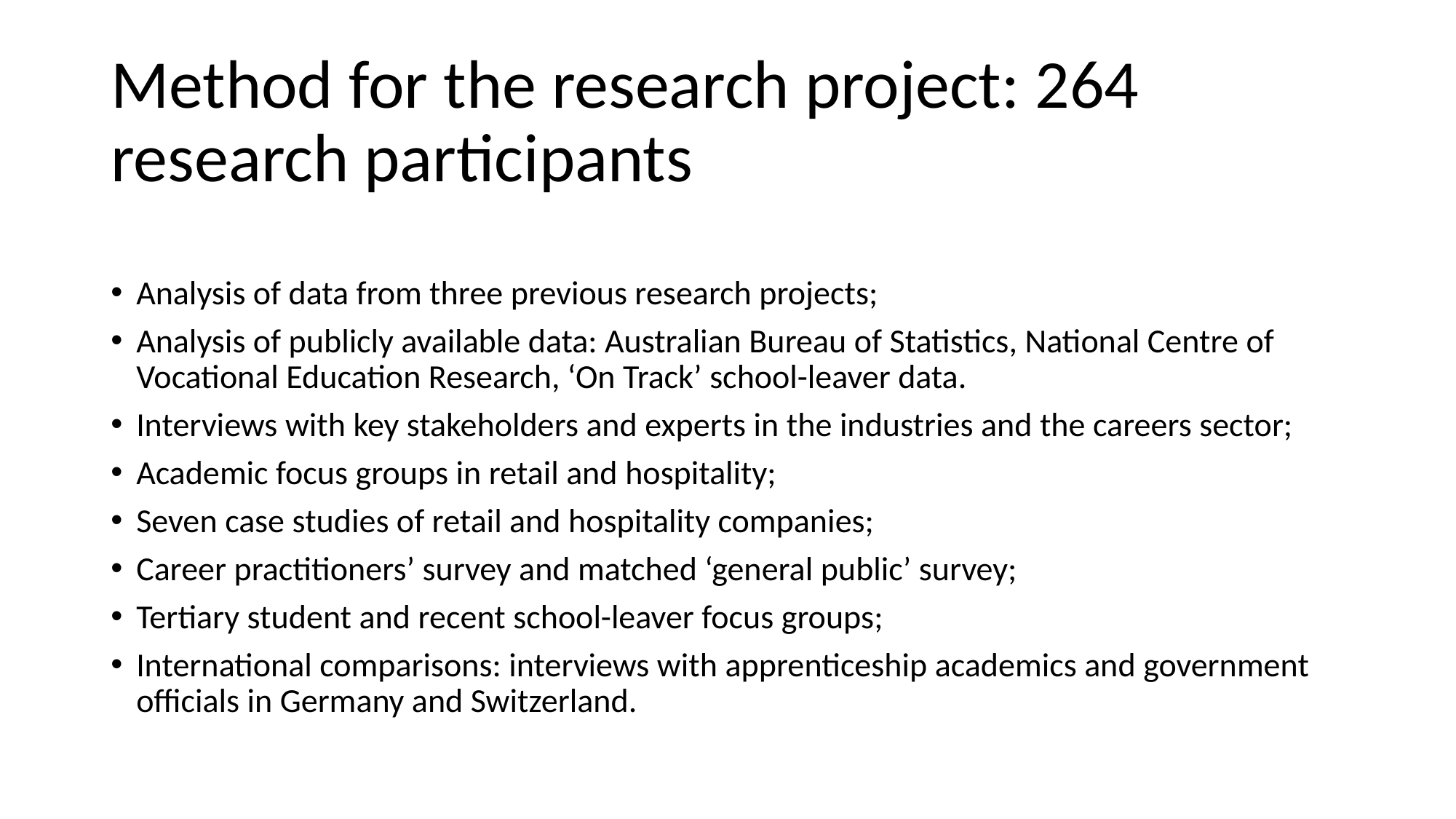

# Method for the research project: 264 research participants

Analysis of data from three previous research projects;
Analysis of publicly available data: Australian Bureau of Statistics, National Centre of Vocational Education Research, ‘On Track’ school-leaver data.
Interviews with key stakeholders and experts in the industries and the careers sector;
Academic focus groups in retail and hospitality;
Seven case studies of retail and hospitality companies;
Career practitioners’ survey and matched ‘general public’ survey;
Tertiary student and recent school-leaver focus groups;
International comparisons: interviews with apprenticeship academics and government officials in Germany and Switzerland.